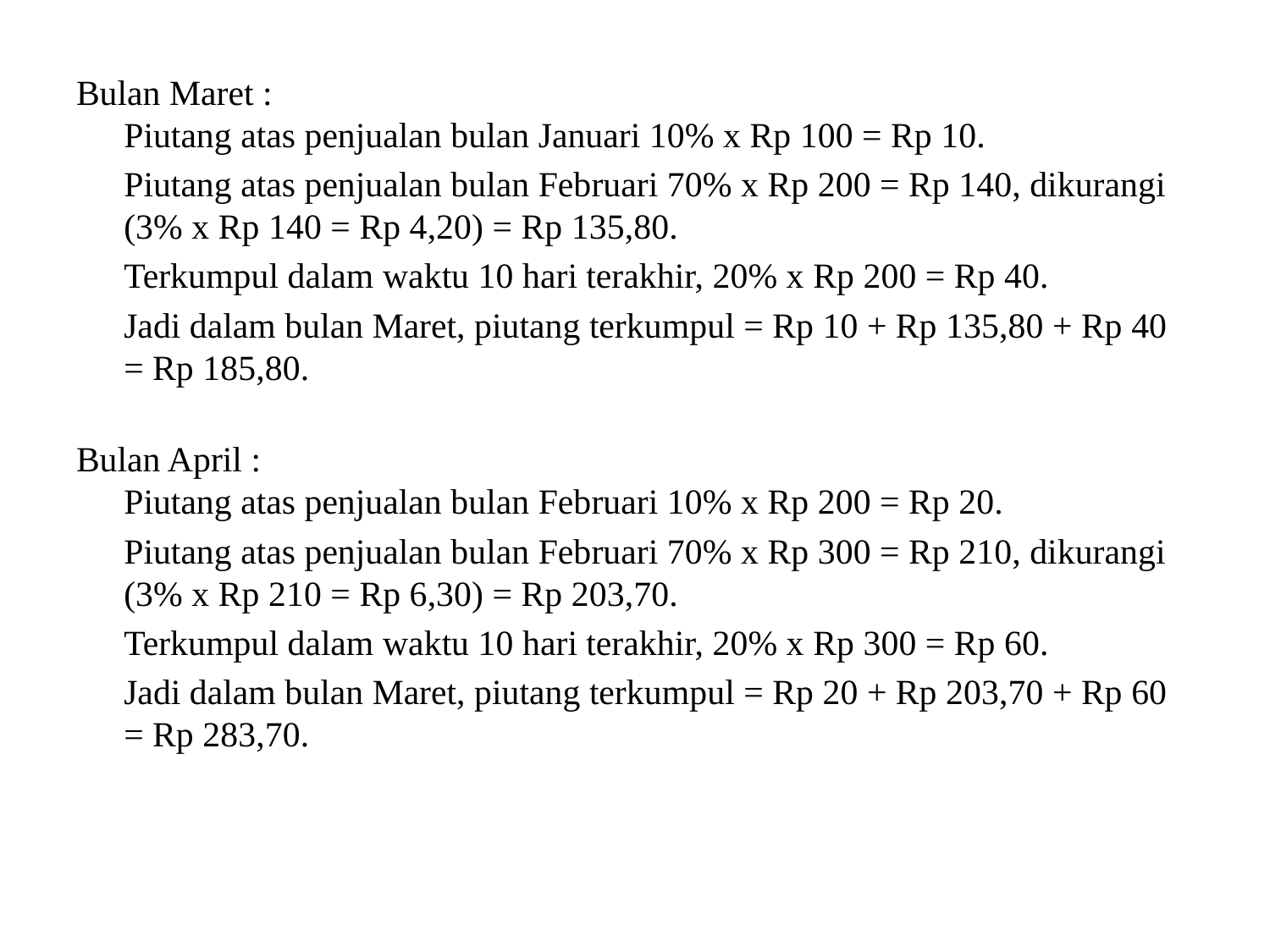

Bulan Maret :
Piutang atas penjualan bulan Januari 10% x Rp 100 = Rp 10.
	Piutang atas penjualan bulan Februari 70% x Rp 200 = Rp 140, dikurangi (3% x Rp 140 = Rp 4,20) = Rp 135,80.
	Terkumpul dalam waktu 10 hari terakhir, 20% x Rp 200 = Rp 40.
	Jadi dalam bulan Maret, piutang terkumpul = Rp 10 + Rp 135,80 + Rp 40 = Rp 185,80.
Bulan April :
Piutang atas penjualan bulan Februari 10% x Rp 200 = Rp 20.
	Piutang atas penjualan bulan Februari 70% x Rp 300 = Rp 210, dikurangi (3% x Rp 210 = Rp 6,30) = Rp 203,70.
	Terkumpul dalam waktu 10 hari terakhir, 20% x Rp 300 = Rp 60.
	Jadi dalam bulan Maret, piutang terkumpul = Rp 20 + Rp 203,70 + Rp 60 = Rp 283,70.